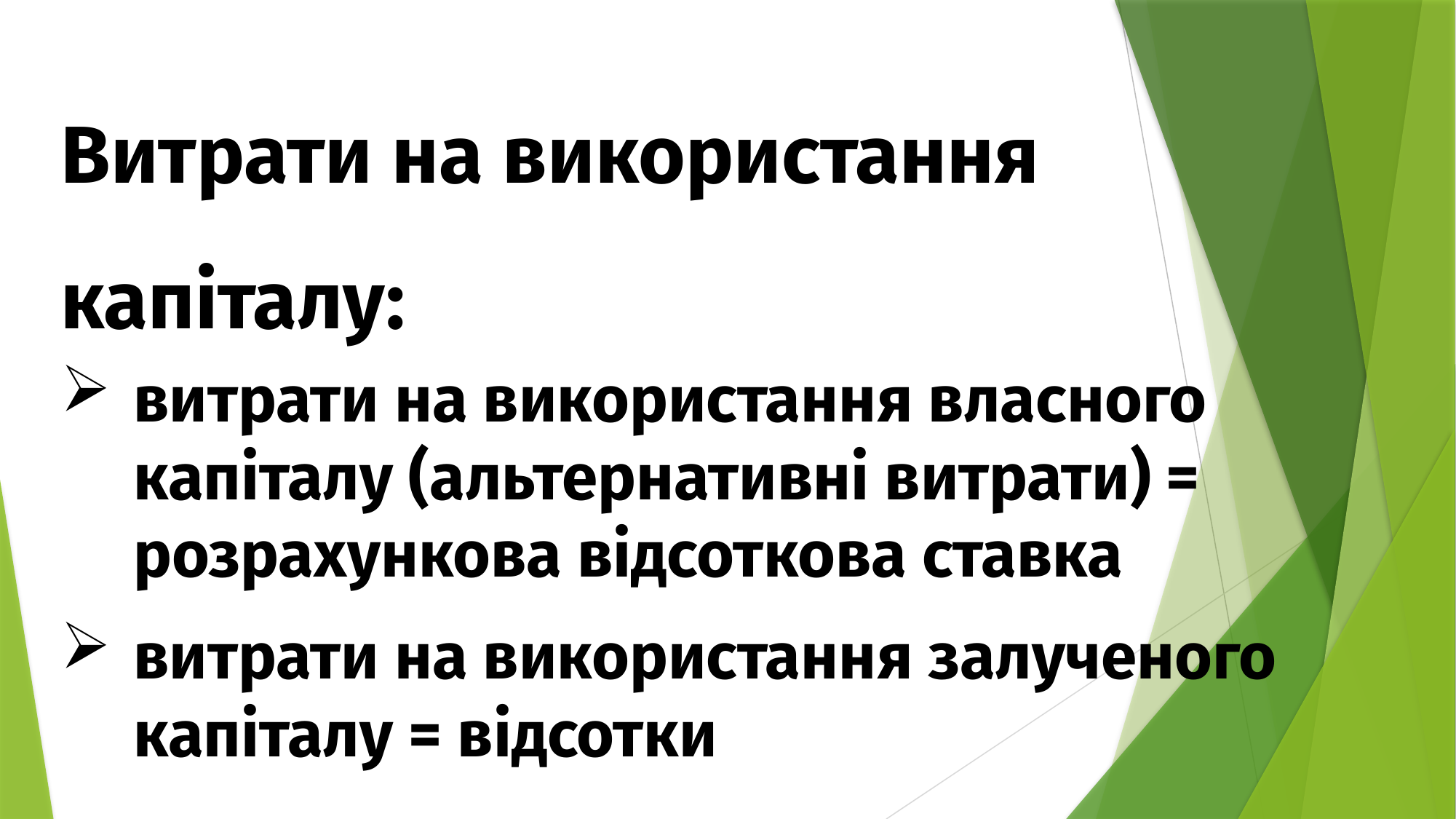

Витрати на використання капіталу:
витрати на використання власного капіталу (альтернативні витрати) = розрахункова відсоткова ставка
витрати на використання залученого капіталу = відсотки